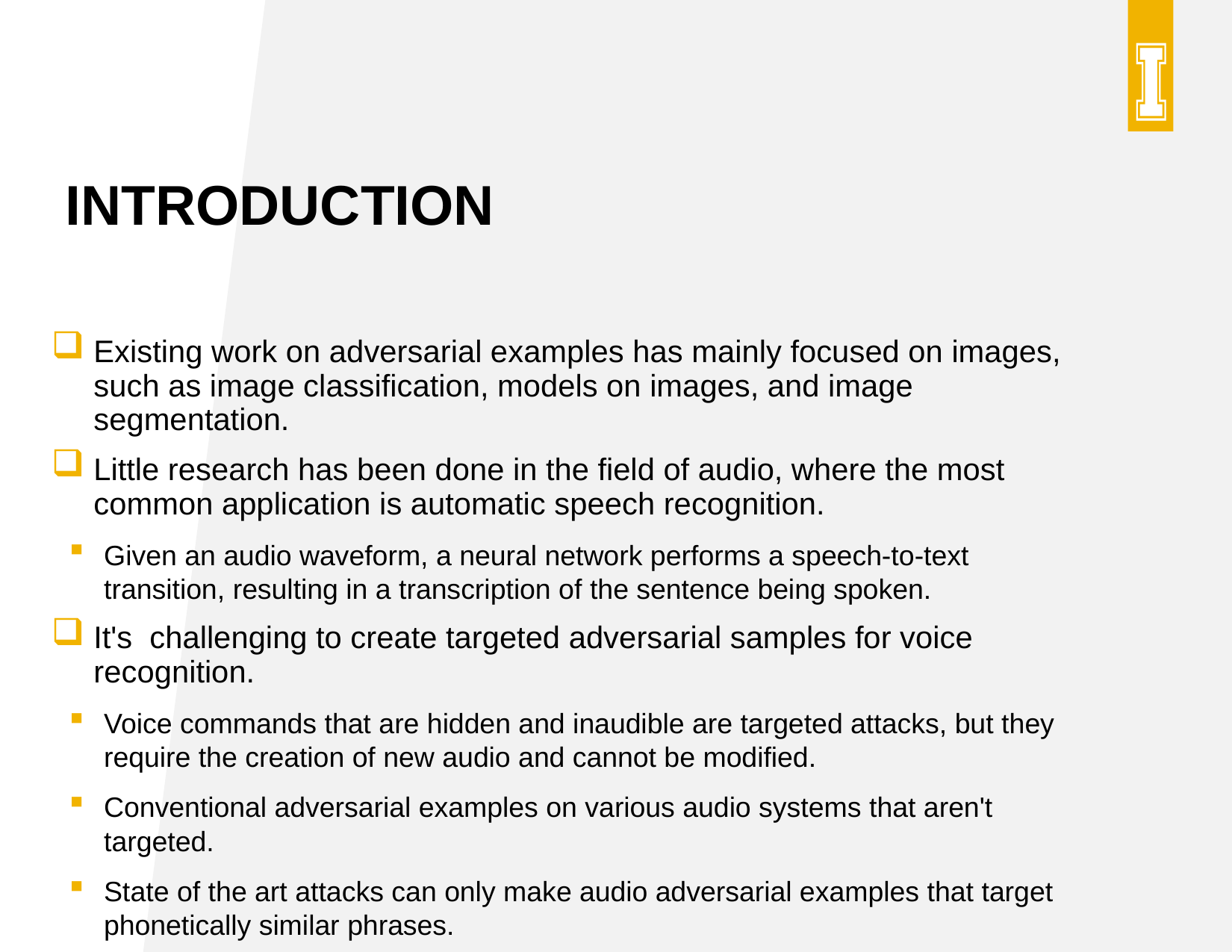

# Introduction
Existing work on adversarial examples has mainly focused on images, such as image classification, models on images, and image segmentation.
Little research has been done in the field of audio, where the most common application is automatic speech recognition.
Given an audio waveform, a neural network performs a speech-to-text transition, resulting in a transcription of the sentence being spoken.
It's  challenging to create targeted adversarial samples for voice recognition.
Voice commands that are hidden and inaudible are targeted attacks, but they require the creation of new audio and cannot be modified.
Conventional adversarial examples on various audio systems that aren't targeted.
State of the art attacks can only make audio adversarial examples that target phonetically similar phrases.